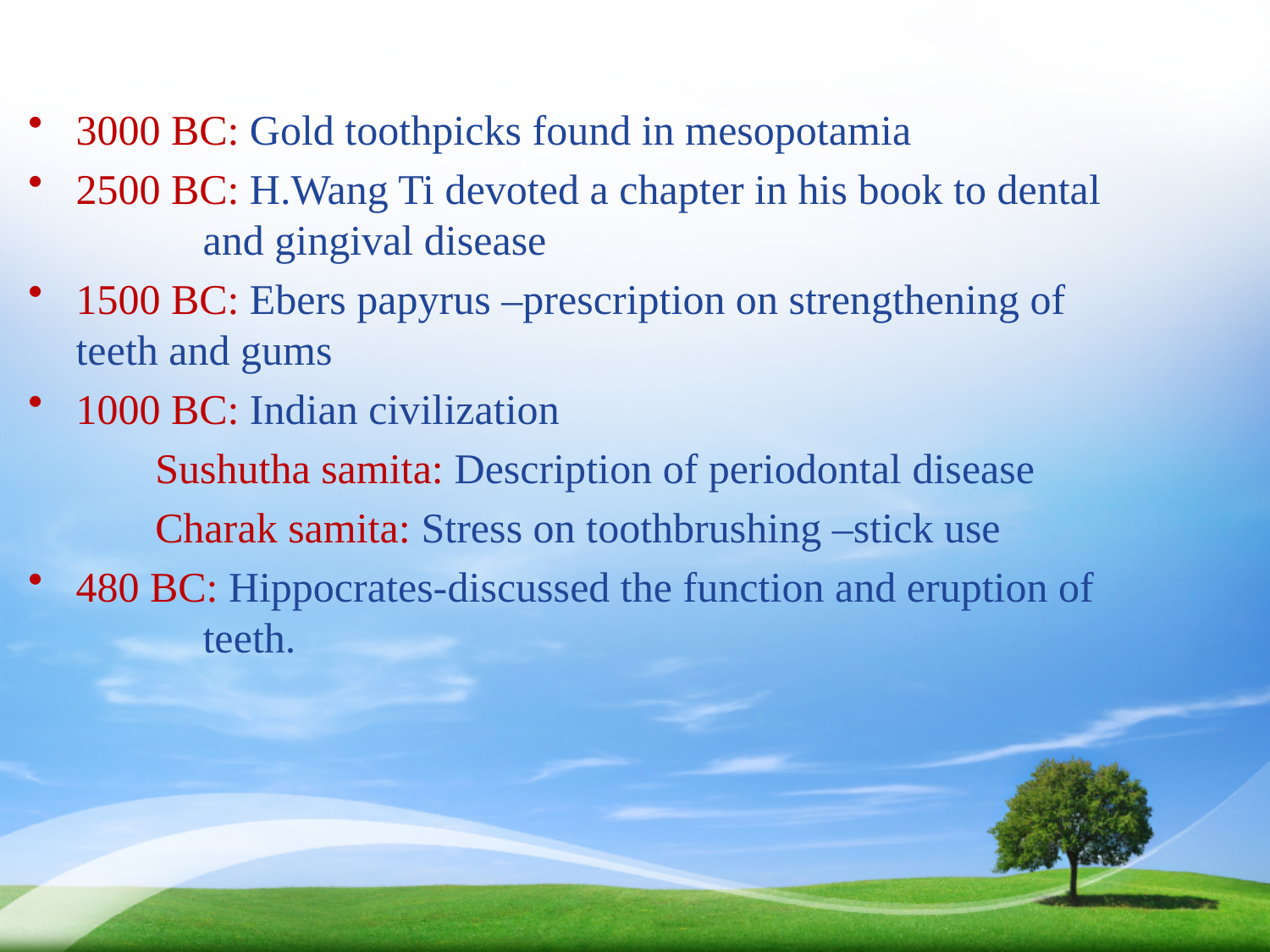

#
3000 BC: Gold toothpicks found in mesopotamia
2500 BC: H.Wang Ti devoted a chapter in his book to dental 		and gingival disease
1500 BC: Ebers papyrus –prescription on strengthening of 		teeth and gums
1000 BC: Indian civilization
	Sushutha samita: Description of periodontal disease
	Charak samita: Stress on toothbrushing –stick use
480 BC: Hippocrates-discussed the function and eruption of 		teeth.